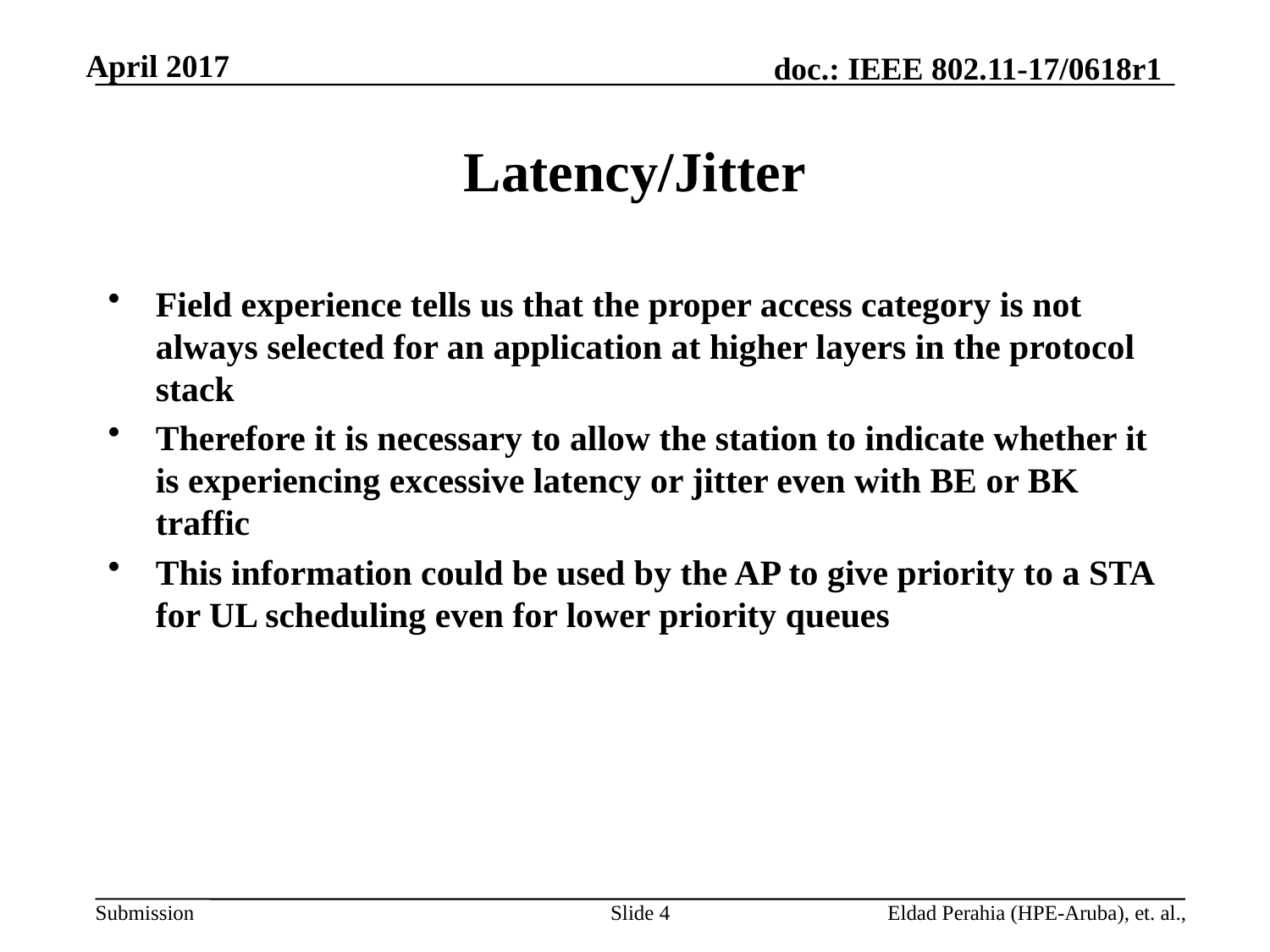

# Latency/Jitter
Field experience tells us that the proper access category is not always selected for an application at higher layers in the protocol stack
Therefore it is necessary to allow the station to indicate whether it is experiencing excessive latency or jitter even with BE or BK traffic
This information could be used by the AP to give priority to a STA for UL scheduling even for lower priority queues
Slide 4
Eldad Perahia (HPE-Aruba), et. al.,